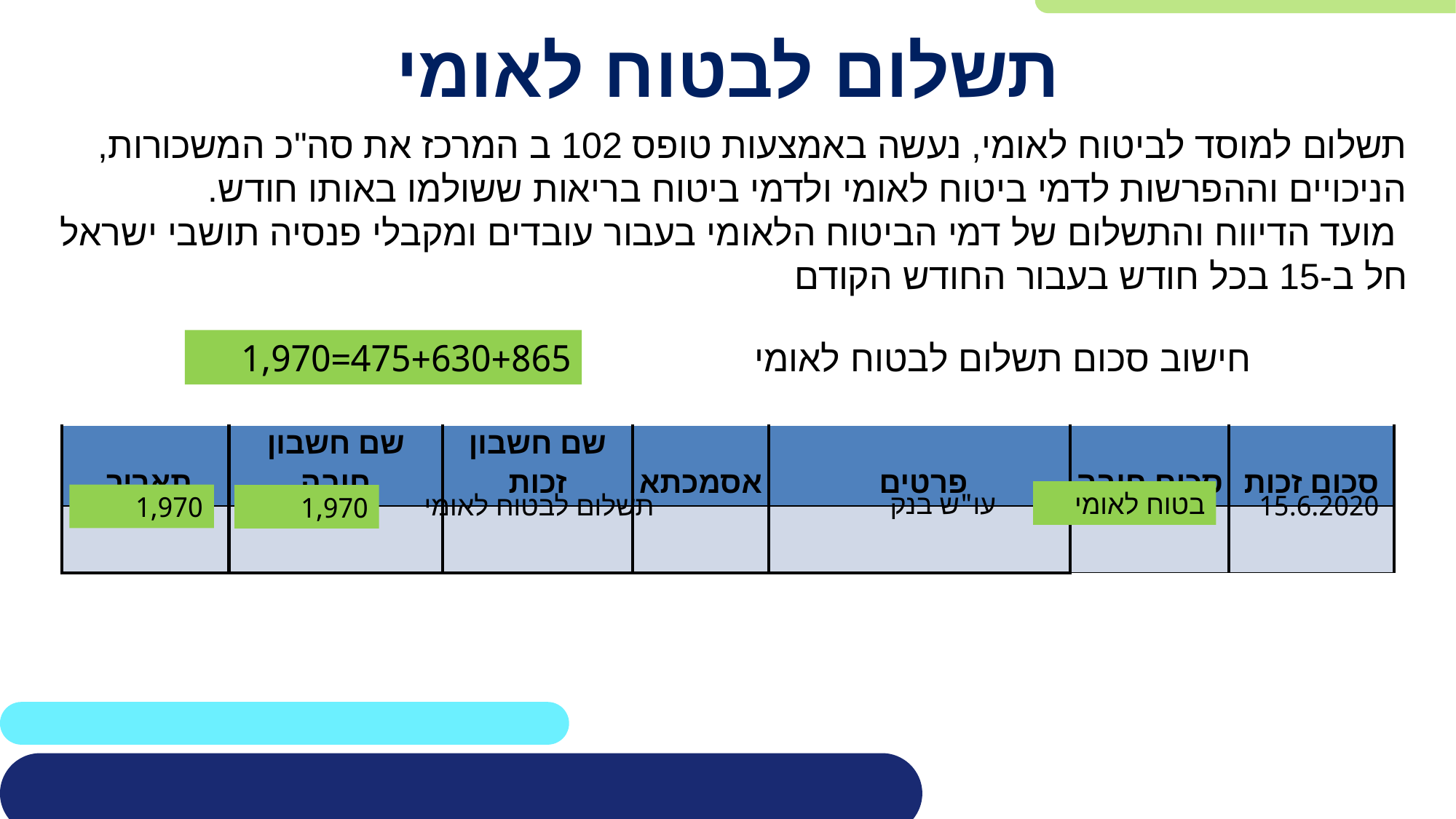

# תשלום לבטוח לאומי
תשלום למוסד לביטוח לאומי, נעשה באמצעות טופס 102 ב המרכז את סה"כ המשכורות, הניכויים וההפרשות לדמי ביטוח לאומי ולדמי ביטוח בריאות ששולמו באותו חודש.
 מועד הדיווח והתשלום של דמי הביטוח הלאומי בעבור עובדים ומקבלי פנסיה תושבי ישראל חל ב-15 בכל חודש בעבור החודש הקודם

475+630+865=1,970
חישוב סכום תשלום לבטוח לאומי
| תאריך | שם חשבון חובה | שם חשבון זכות | אסמכתא | פרטים | סכום חובה | סכום זכות |
| --- | --- | --- | --- | --- | --- | --- |
|  |  |  |  |  |  |  |
עו"ש בנק
בטוח לאומי
תשלום לבטוח לאומי
15.6.2020
1,970
1,970